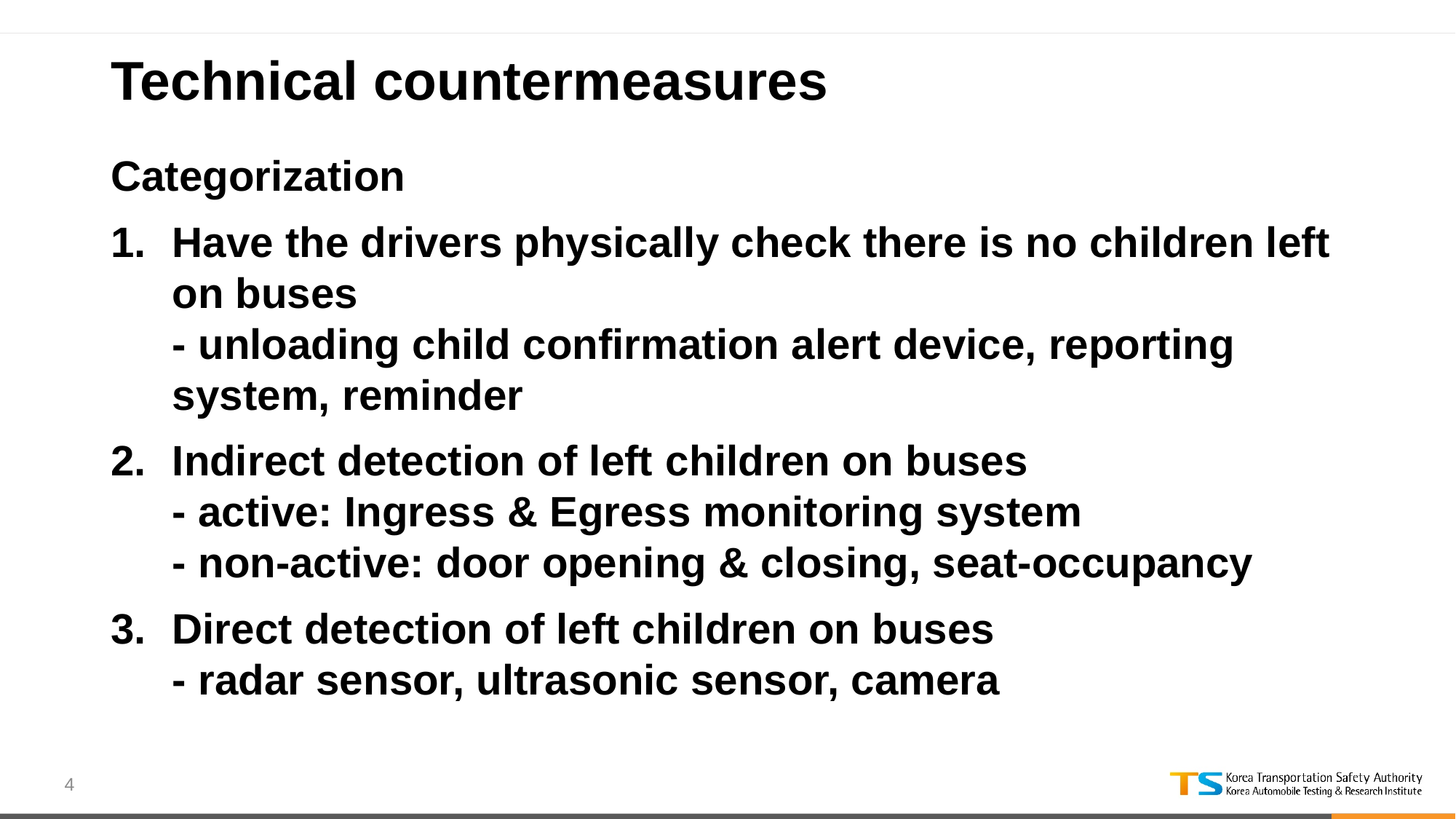

# Technical countermeasures
Categorization
Have the drivers physically check there is no children left on buses
- unloading child confirmation alert device, reporting system, reminder
Indirect detection of left children on buses
- active: Ingress & Egress monitoring system
- non-active: door opening & closing, seat-occupancy
Direct detection of left children on buses
- radar sensor, ultrasonic sensor, camera
4